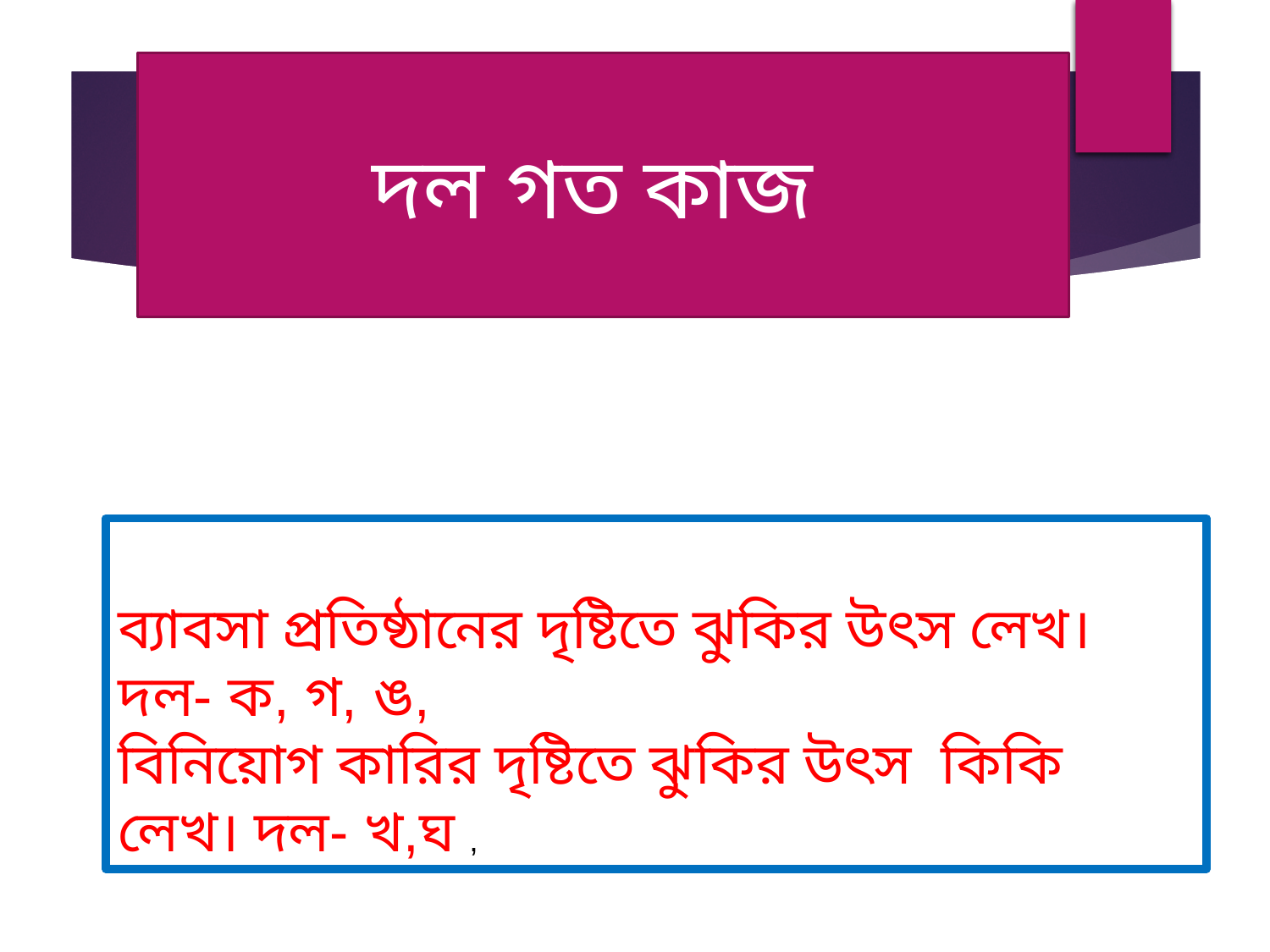

দল গত কাজ

ব্যাবসা প্রতিষ্ঠানের দৃষ্টিতে ঝুকির উৎস লেখ। দল- ক, গ, ঙ,
বিনিয়োগ কারির দৃষ্টিতে ঝুকির উৎস  কিকি লেখ। দল- খ,ঘ ,